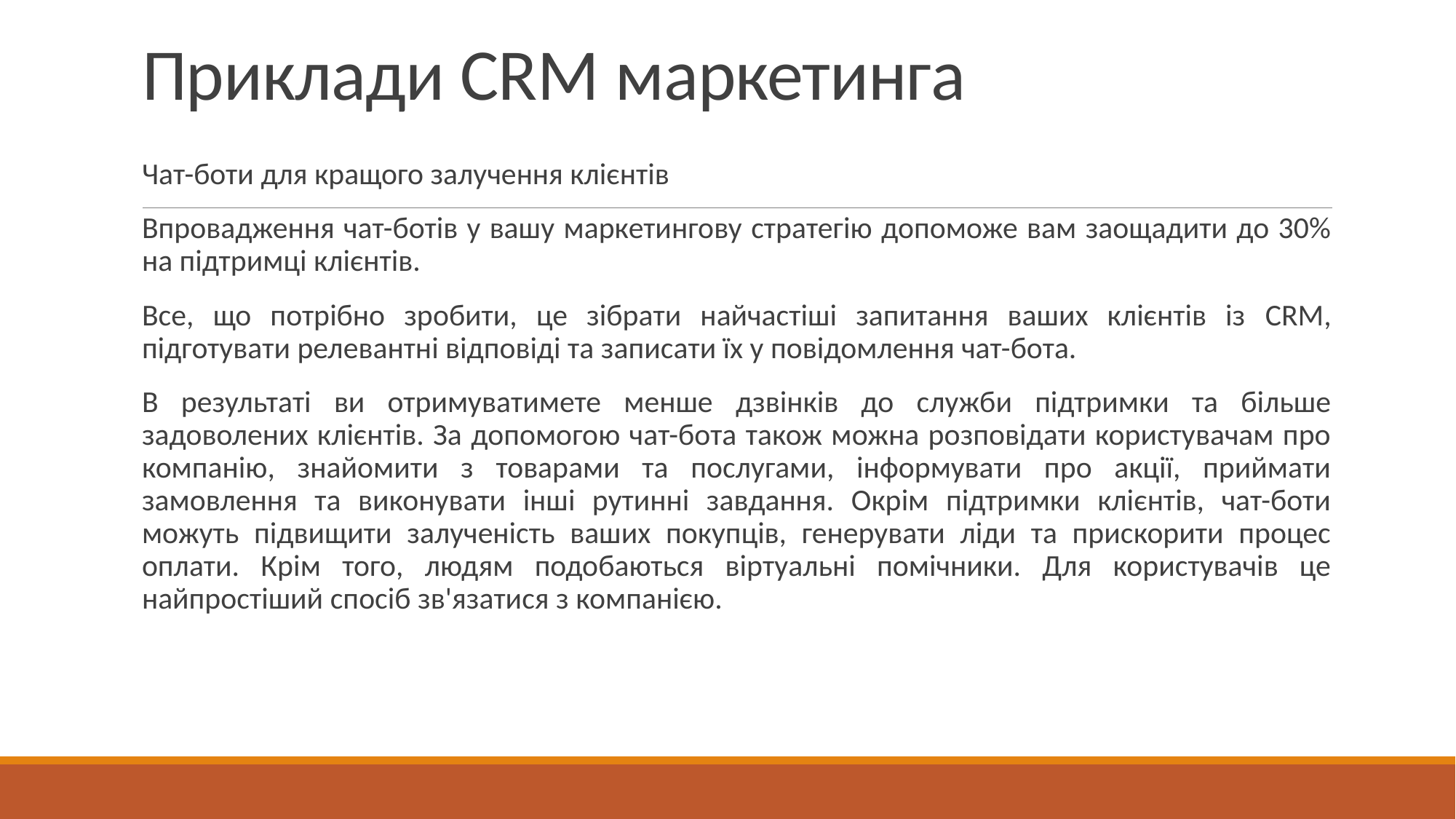

# Приклади CRM маркетинга
Чат-боти для кращого залучення клієнтів
Впровадження чат-ботів у вашу маркетингову стратегію допоможе вам заощадити до 30% на підтримці клієнтів.
Все, що потрібно зробити, це зібрати найчастіші запитання ваших клієнтів із CRM, підготувати релевантні відповіді та записати їх у повідомлення чат-бота.
В результаті ви отримуватимете менше дзвінків до служби підтримки та більше задоволених клієнтів. За допомогою чат-бота також можна розповідати користувачам про компанію, знайомити з товарами та послугами, інформувати про акції, приймати замовлення та виконувати інші рутинні завдання. Окрім підтримки клієнтів, чат-боти можуть підвищити залученість ваших покупців, генерувати ліди та прискорити процес оплати. Крім того, людям подобаються віртуальні помічники. Для користувачів це найпростіший спосіб зв'язатися з компанією.